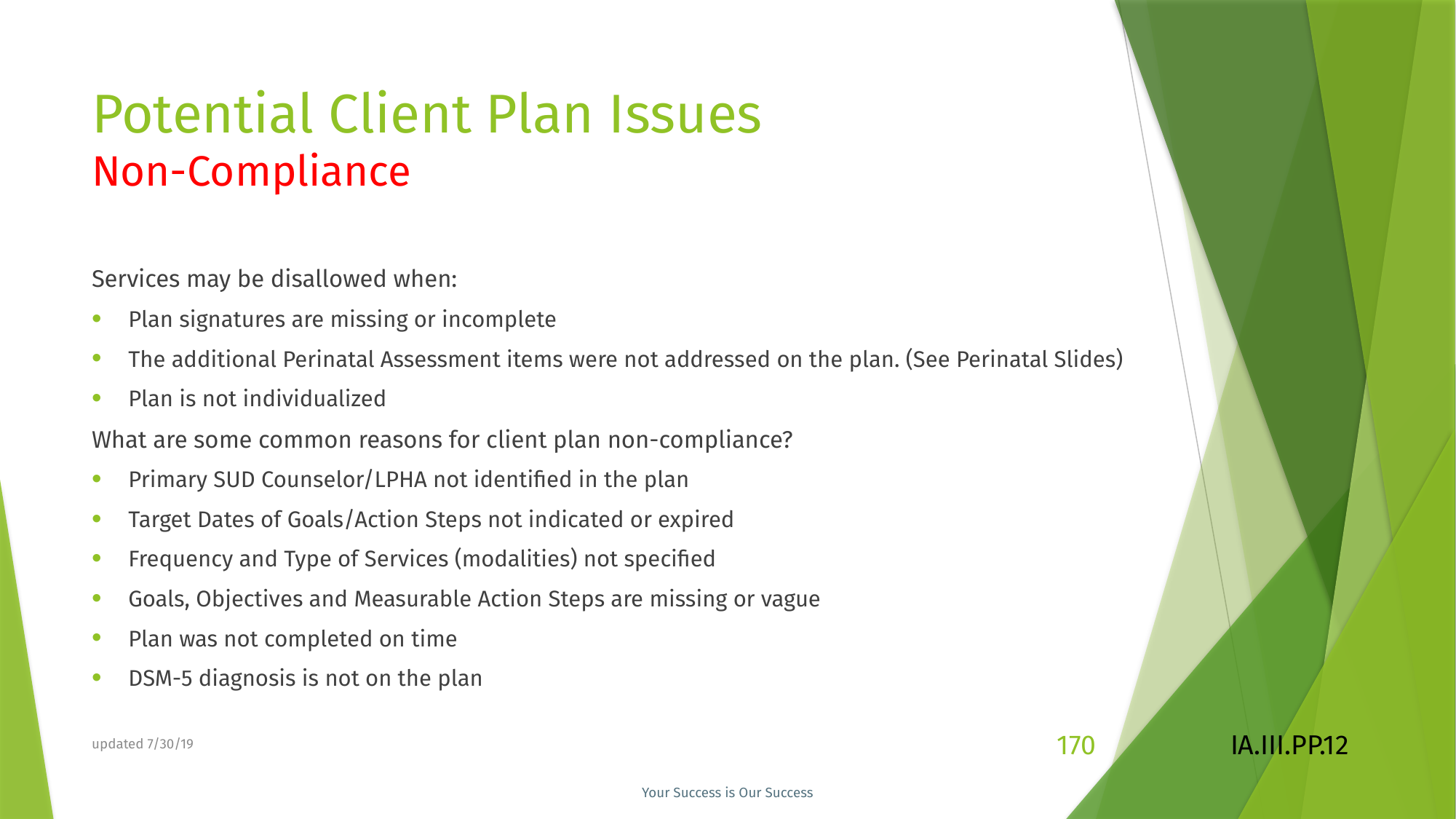

# Potential Client Plan Issues Non-Compliance
Services may be disallowed when:
Plan signatures are missing or incomplete
The additional Perinatal Assessment items were not addressed on the plan. (See Perinatal Slides)
Plan is not individualized
What are some common reasons for client plan non-compliance?
Primary SUD Counselor/LPHA not identified in the plan
Target Dates of Goals/Action Steps not indicated or expired
Frequency and Type of Services (modalities) not specified
Goals, Objectives and Measurable Action Steps are missing or vague
Plan was not completed on time
DSM-5 diagnosis is not on the plan

updated 7/30/19
170
IA.III.PP.12